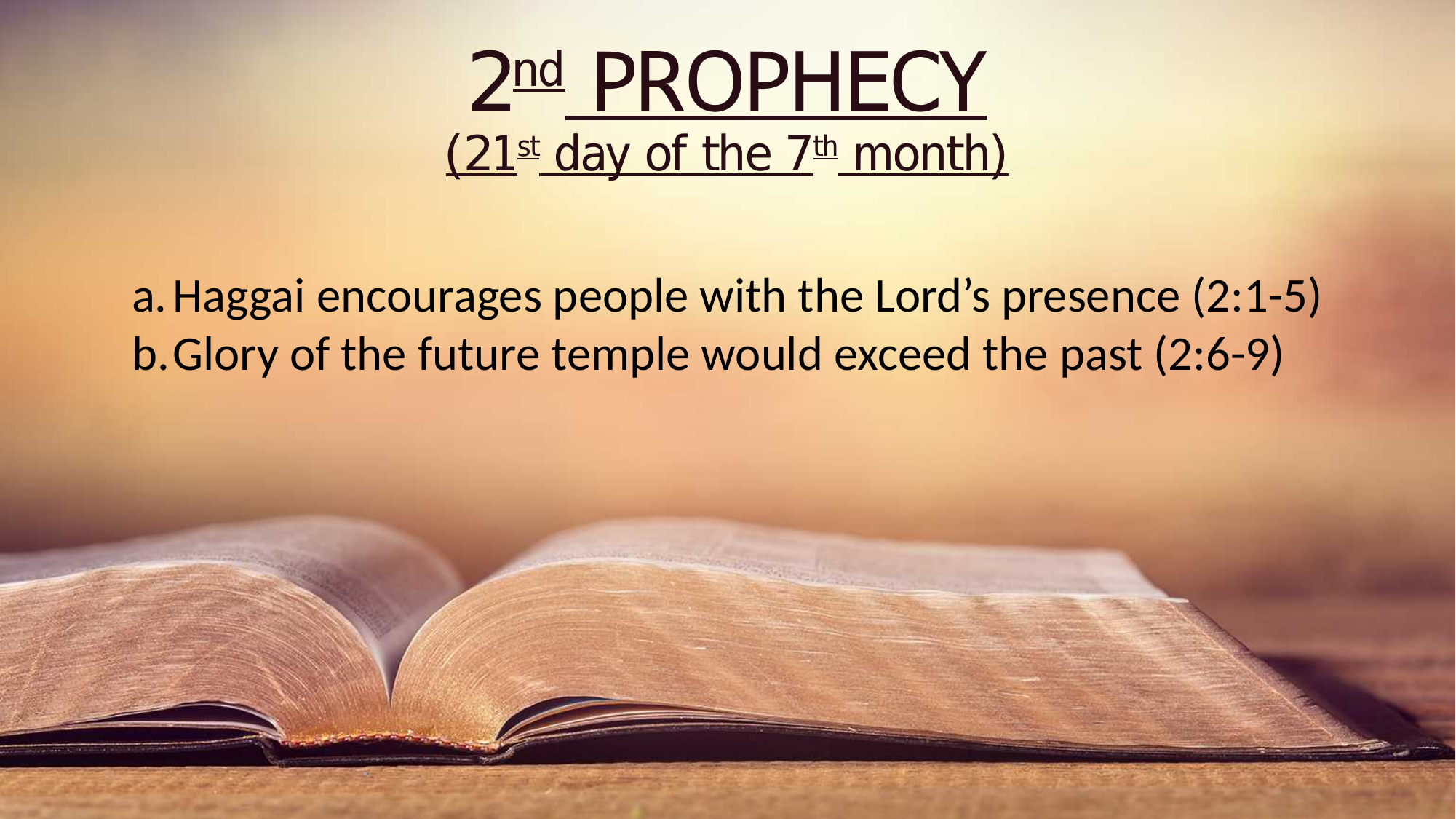

# 2nd PROPHECY (21st day of the 7th month)
Haggai encourages people with the Lord’s presence (2:1-5)
Glory of the future temple would exceed the past (2:6-9)